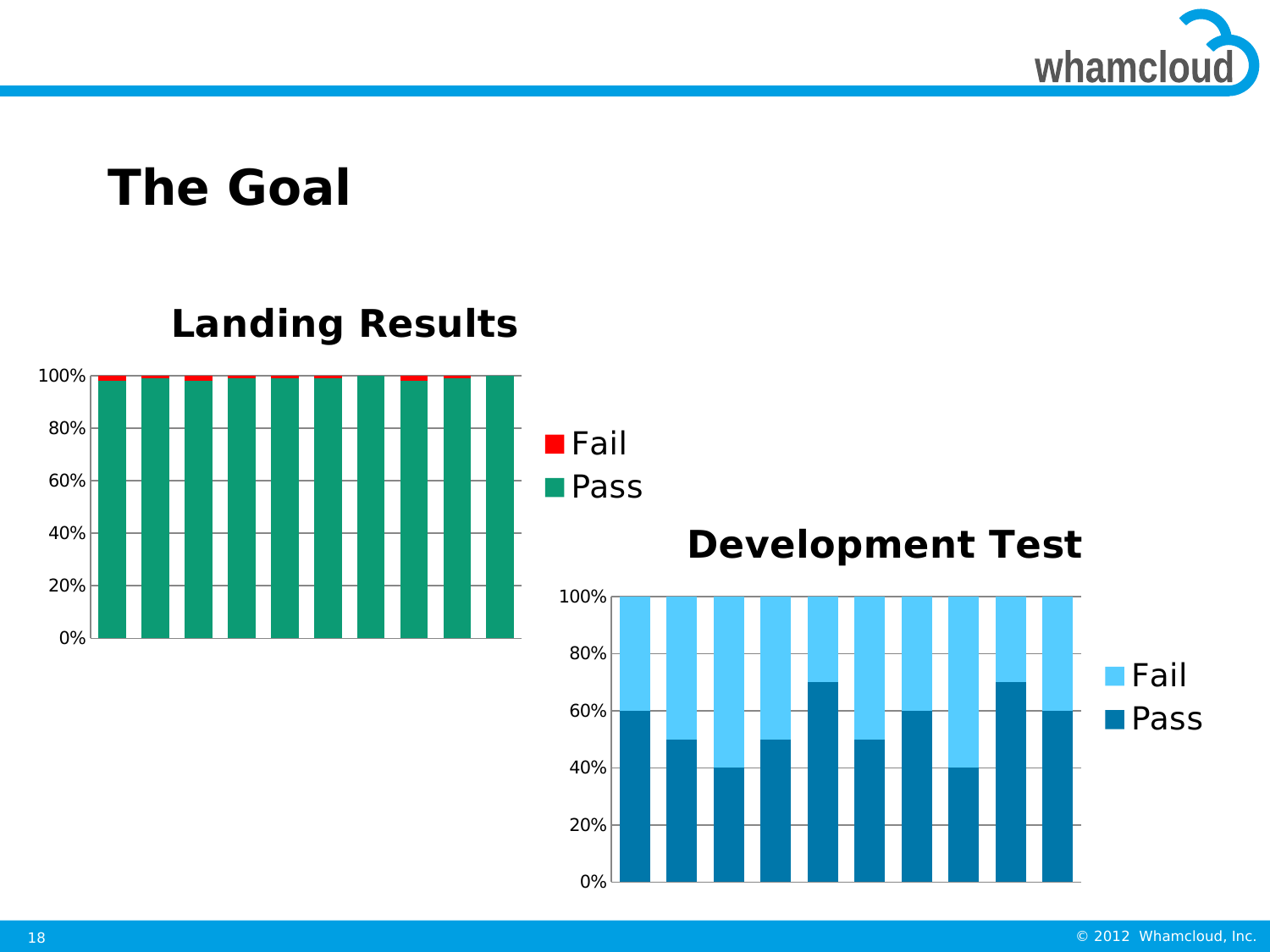

# The Goal

### Chart: Landing Results

| Category | Pass | Fail |
|---|---|---|
| 41061 | 0.98 | 0.02000000000000003 |
| 41091 | 0.99 | 0.010000000000000016 |
| 41122 | 0.98 | 0.02000000000000003 |
| 41153 | 0.99 | 0.010000000000000016 |
| 41183 | 0.99 | 0.010000000000000016 |
| 41214 | 0.99 | 0.010000000000000016 |
| 41244 | 1.0 | 0.0 |
| 41275 | 0.98 | 0.02000000000000003 |
| 41306 | 0.99 | 0.010000000000000016 |
| 41334 | 1.0 | 0.0 |

### Chart: Development Test

| Category | Pass | Fail |
|---|---|---|
| 40695 | 0.6000000000000006 | 0.4 |
| 40725 | 0.5 | 0.5 |
| 40756 | 0.4 | 0.6000000000000006 |
| 40787 | 0.5 | 0.5 |
| 40817 | 0.7000000000000006 | 0.3000000000000003 |
| 40848 | 0.5 | 0.5 |
| 40878 | 0.6000000000000006 | 0.4 |
| 40909 | 0.4 | 0.6000000000000006 |
| 40940 | 0.7000000000000006 | 0.3000000000000003 |
| 40969 | 0.6000000000000006 | 0.4 |
18